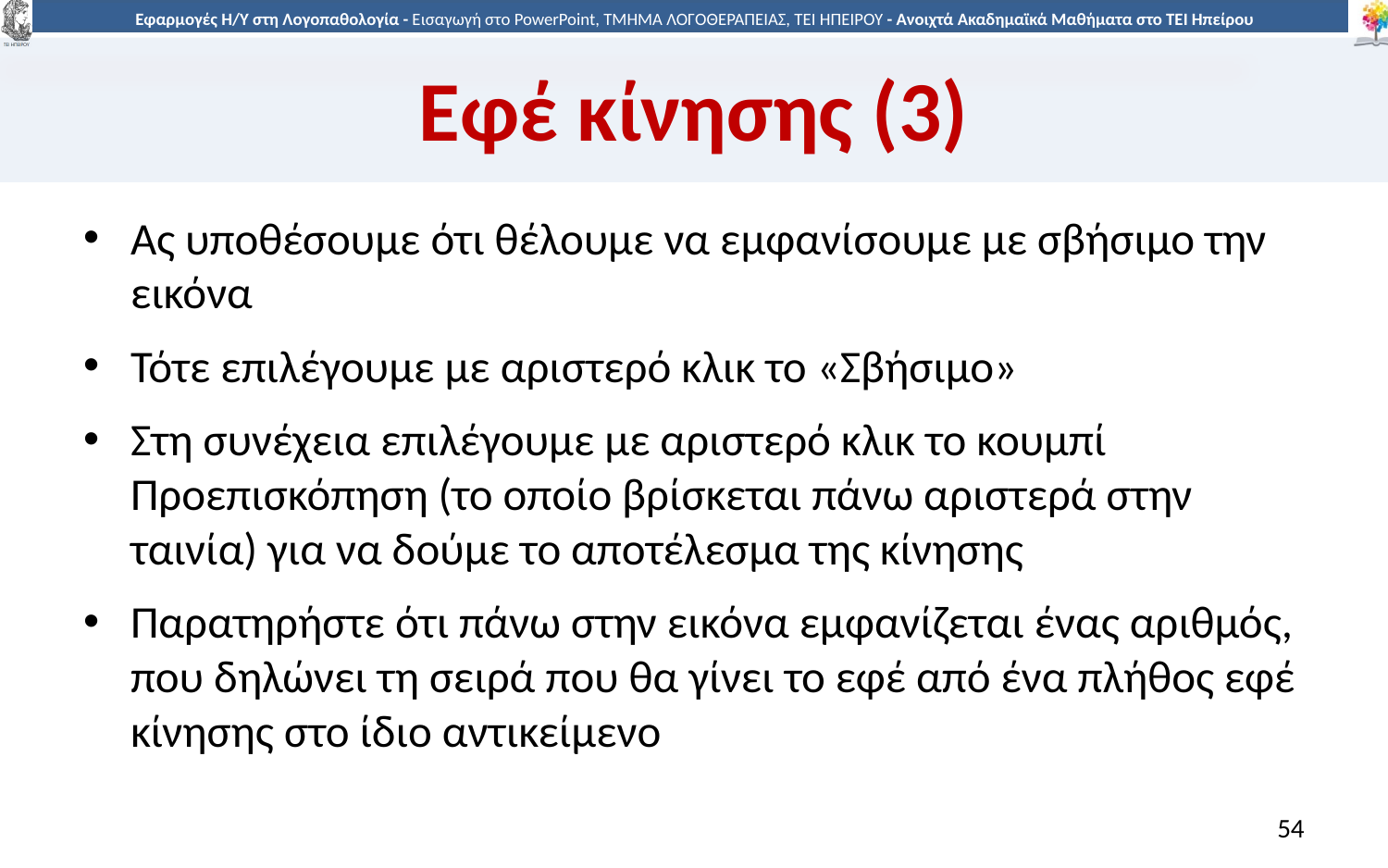

# Εφέ κίνησης (3)
Ας υποθέσουμε ότι θέλουμε να εμφανίσουμε με σβήσιμο την εικόνα
Τότε επιλέγουμε με αριστερό κλικ το «Σβήσιμο»
Στη συνέχεια επιλέγουμε με αριστερό κλικ το κουμπί Προεπισκόπηση (το οποίο βρίσκεται πάνω αριστερά στην ταινία) για να δούμε το αποτέλεσμα της κίνησης
Παρατηρήστε ότι πάνω στην εικόνα εμφανίζεται ένας αριθμός, που δηλώνει τη σειρά που θα γίνει το εφέ από ένα πλήθος εφέ κίνησης στο ίδιο αντικείμενο
54